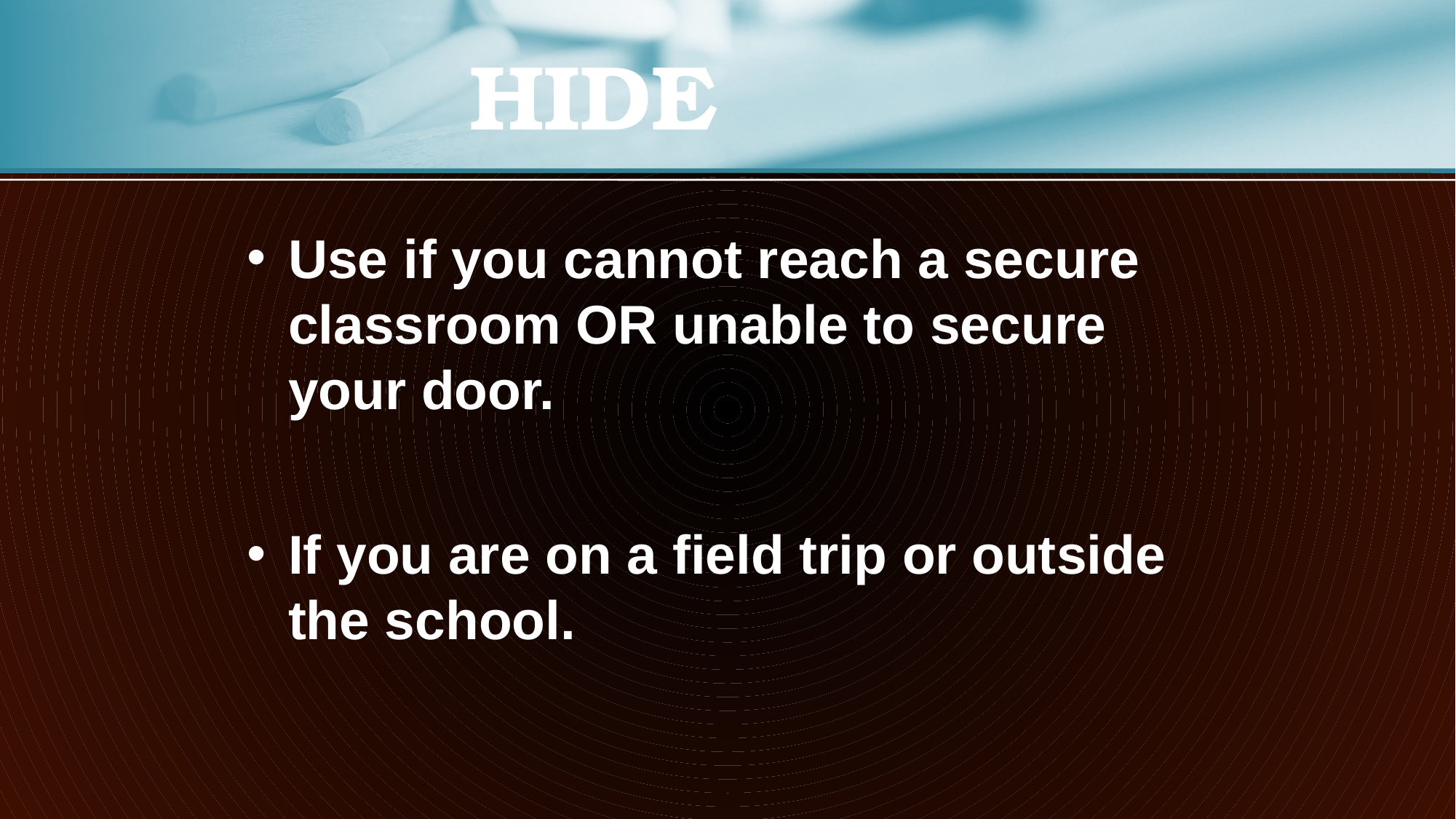

# HIDE
Use if you cannot reach a secure classroom OR unable to secure your door.

If you are on a field trip or outside the school.